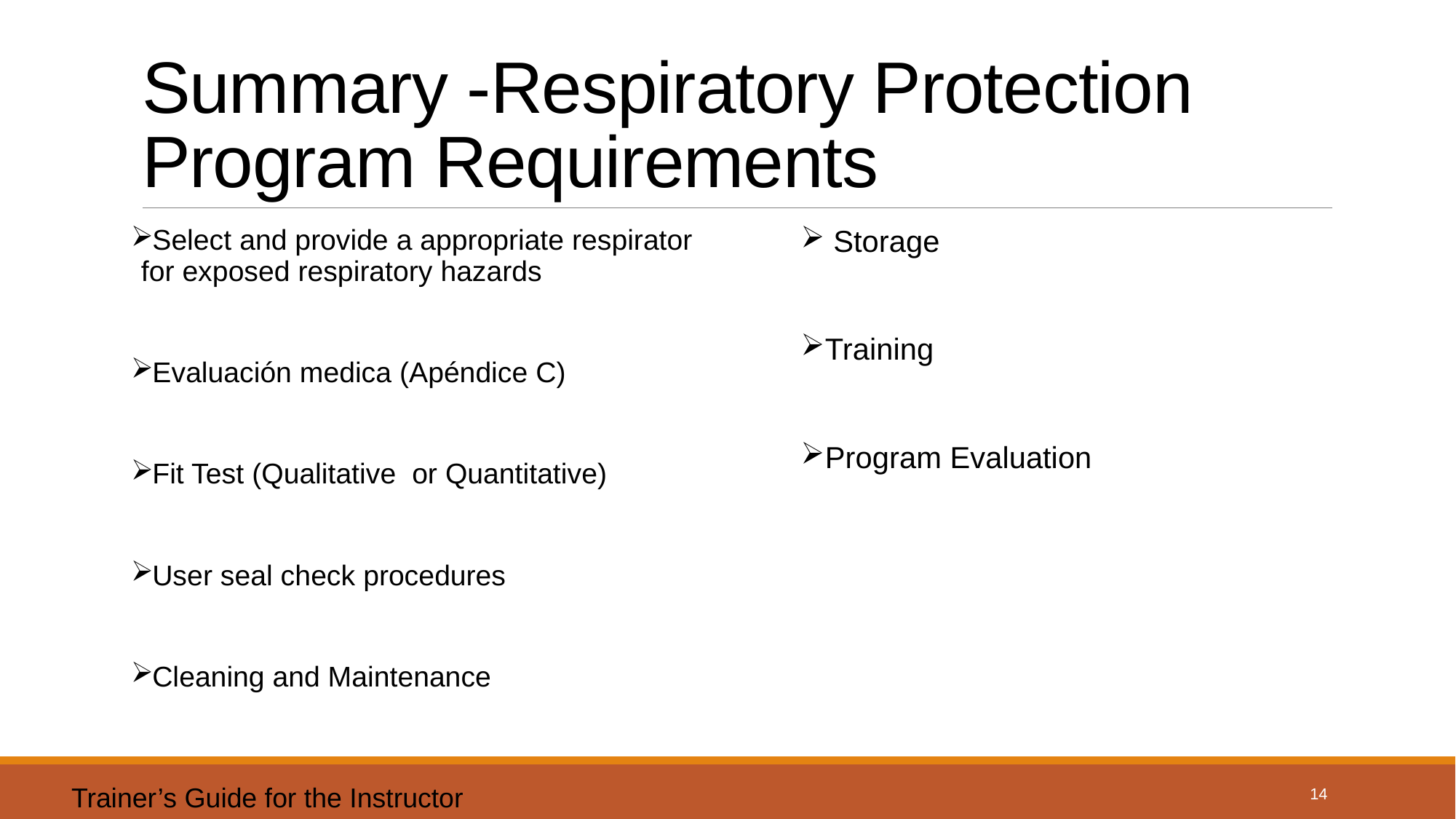

# Summary -Respiratory Protection Program Requirements
Select and provide a appropriate respirator for exposed respiratory hazards

Evaluación medica (Apéndice C)

Fit Test (Qualitative  or Quantitative)

User seal check procedures

Cleaning and Maintenance

 Storage

Training

Program Evaluation
14
Trainer’s Guide for the Instructor